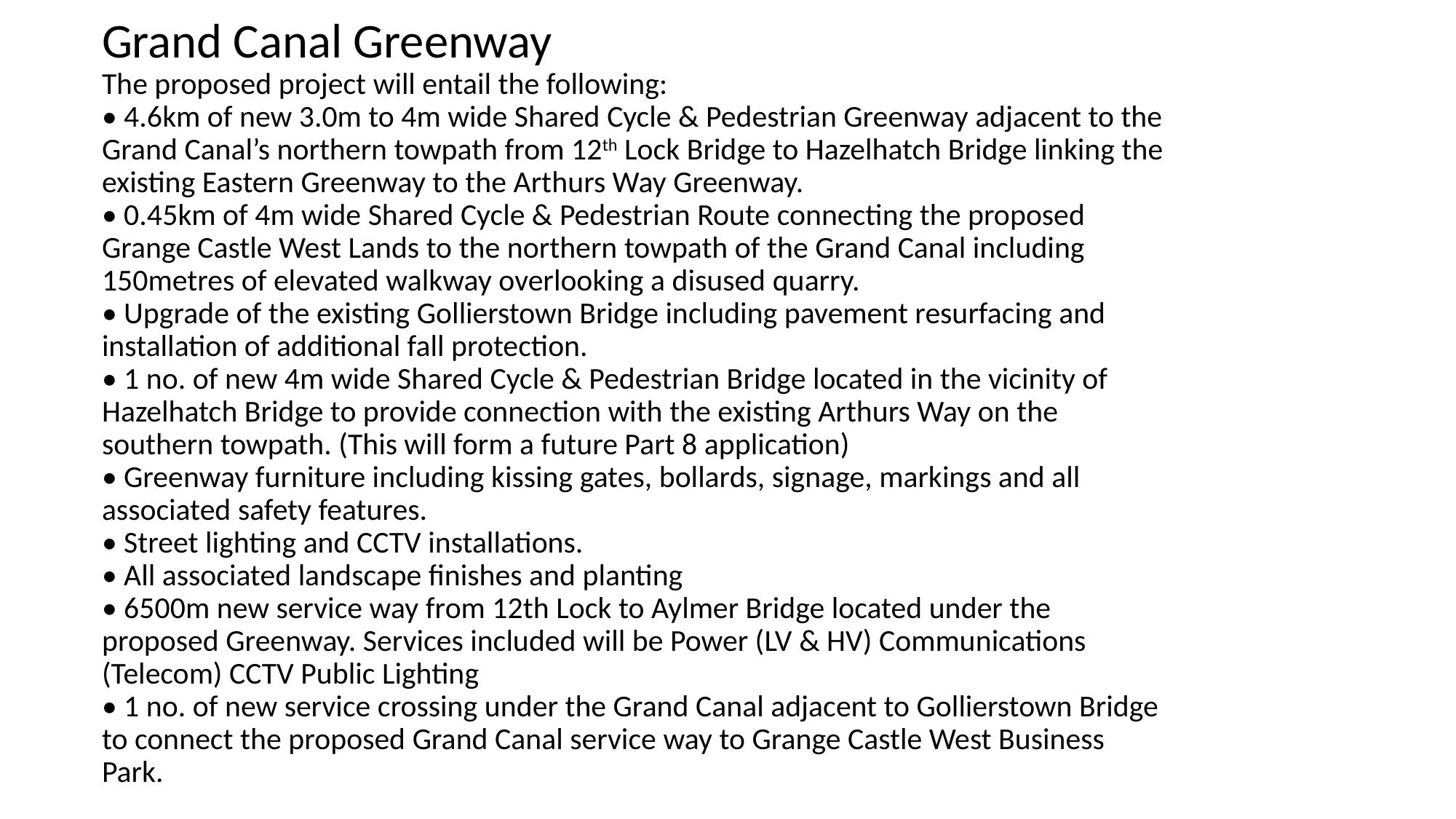

# Grand Canal Greenway The proposed project will entail the following: • 4.6km of new 3.0m to 4m wide Shared Cycle & Pedestrian Greenway adjacent to the Grand Canal’s northern towpath from 12th Lock Bridge to Hazelhatch Bridge linking the existing Eastern Greenway to the Arthurs Way Greenway. • 0.45km of 4m wide Shared Cycle & Pedestrian Route connecting the proposed Grange Castle West Lands to the northern towpath of the Grand Canal including 150metres of elevated walkway overlooking a disused quarry. • Upgrade of the existing Gollierstown Bridge including pavement resurfacing and installation of additional fall protection. • 1 no. of new 4m wide Shared Cycle & Pedestrian Bridge located in the vicinity of Hazelhatch Bridge to provide connection with the existing Arthurs Way on the southern towpath. (This will form a future Part 8 application) • Greenway furniture including kissing gates, bollards, signage, markings and all associated safety features. • Street lighting and CCTV installations. • All associated landscape finishes and planting • 6500m new service way from 12th Lock to Aylmer Bridge located under the proposed Greenway. Services included will be Power (LV & HV) Communications (Telecom) CCTV Public Lighting • 1 no. of new service crossing under the Grand Canal adjacent to Gollierstown Bridge to connect the proposed Grand Canal service way to Grange Castle West Business Park.